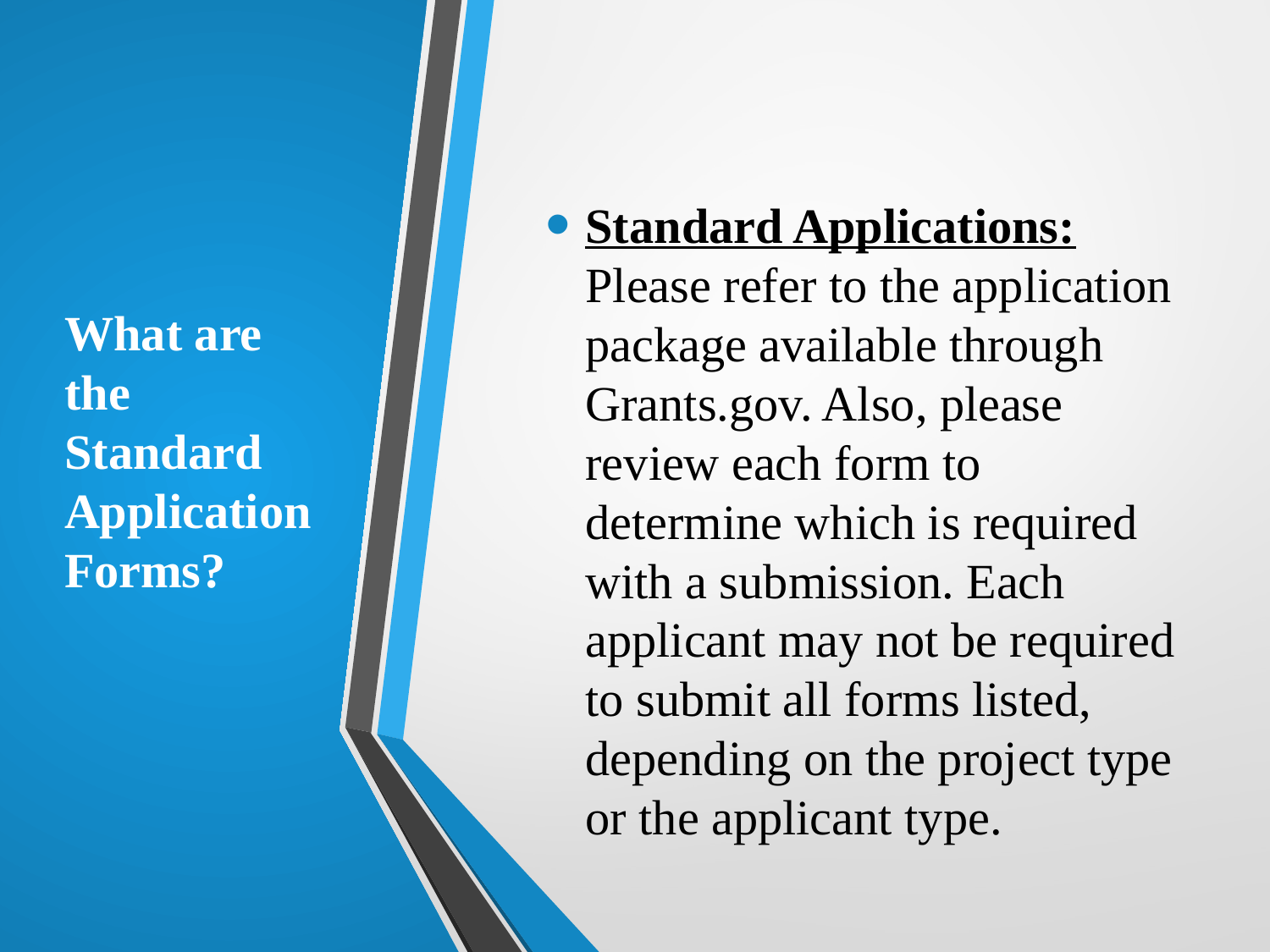

# What are the Standard Application Forms?

Standard Applications: Please refer to the application package available through Grants.gov. Also, please review each form to determine which is required with a submission. Each applicant may not be required to submit all forms listed, depending on the project type or the applicant type.